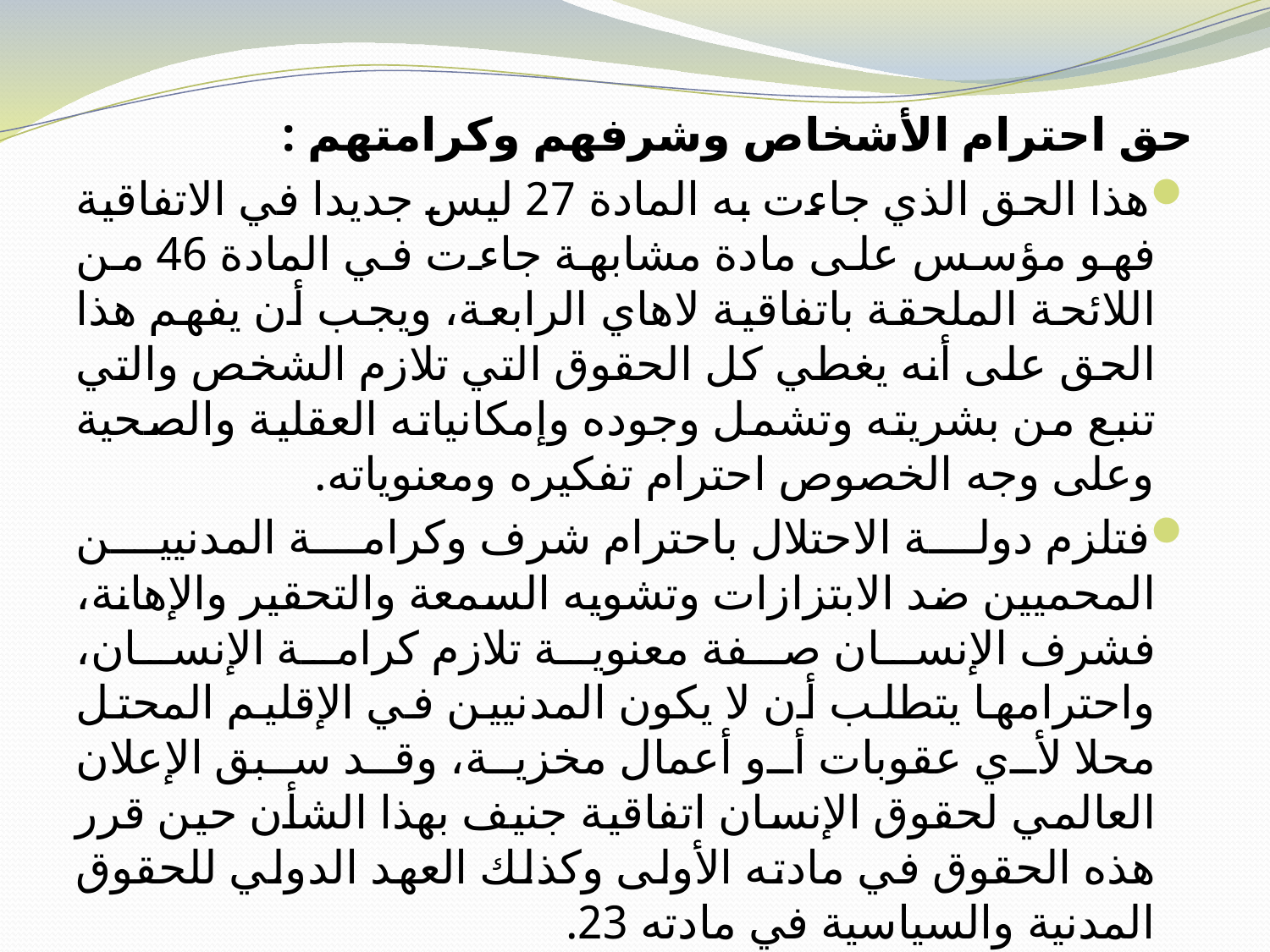

حق احترام الأشخاص وشرفهم وكرامتهم :
هذا الحق الذي جاءت به المادة 27 ليس جديدا في الاتفاقية فهو مؤسس على مادة مشابهة جاءت في المادة 46 من اللائحة الملحقة باتفاقية لاهاي الرابعة، ويجب أن يفهم هذا الحق على أنه يغطي كل الحقوق التي تلازم الشخص والتي تنبع من بشريته وتشمل وجوده وإمكانياته العقلية والصحية وعلى وجه الخصوص احترام تفكيره ومعنوياته.
فتلزم دولة الاحتلال باحترام شرف وكرامة المدنيين المحميين ضد الابتزازات وتشويه السمعة والتحقير والإهانة، فشرف الإنسان صفة معنوية تلازم كرامة الإنسان، واحترامها يتطلب أن لا يكون المدنيين في الإقليم المحتل محلا لأي عقوبات أو أعمال مخزية، وقد سبق الإعلان العالمي لحقوق الإنسان اتفاقية جنيف بهذا الشأن حين قرر هذه الحقوق في مادته الأولى وكذلك العهد الدولي للحقوق المدنية والسياسية في مادته 23.